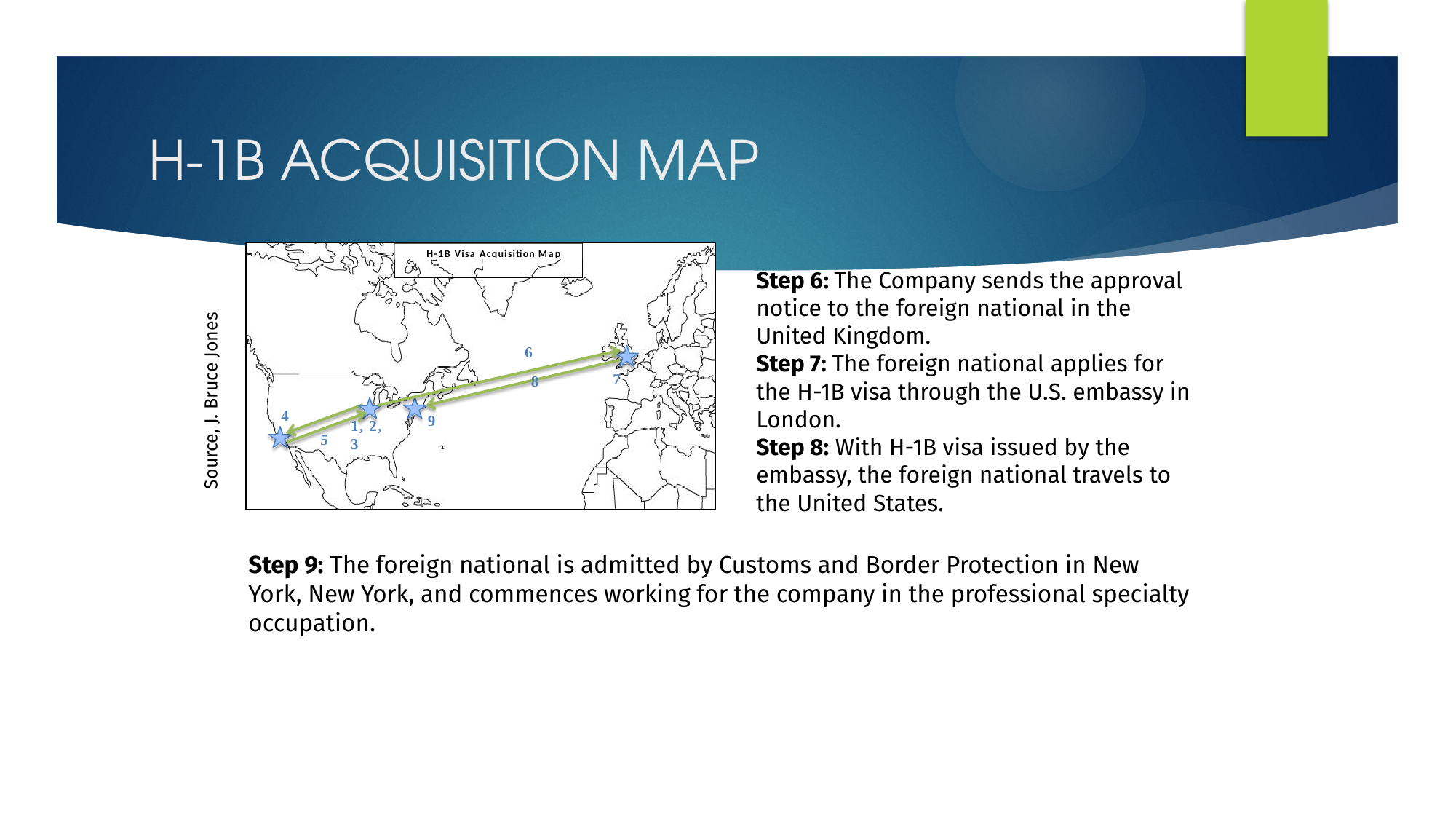

# H-1B ACQUISITION MAP

H-1B Visa Acquisition Map

6
8

7

4

9
1, 2, 3

5
Step 6: The Company sends the approval notice to the foreign national in the United Kingdom.
Step 7: The foreign national applies for the H-1B visa through the U.S. embassy in London.
Step 8: With H-1B visa issued by the embassy, the foreign national travels to the United States.
Source, J. Bruce Jones
Step 9: The foreign national is admitted by Customs and Border Protection in New York, New York, and commences working for the company in the professional specialty occupation.